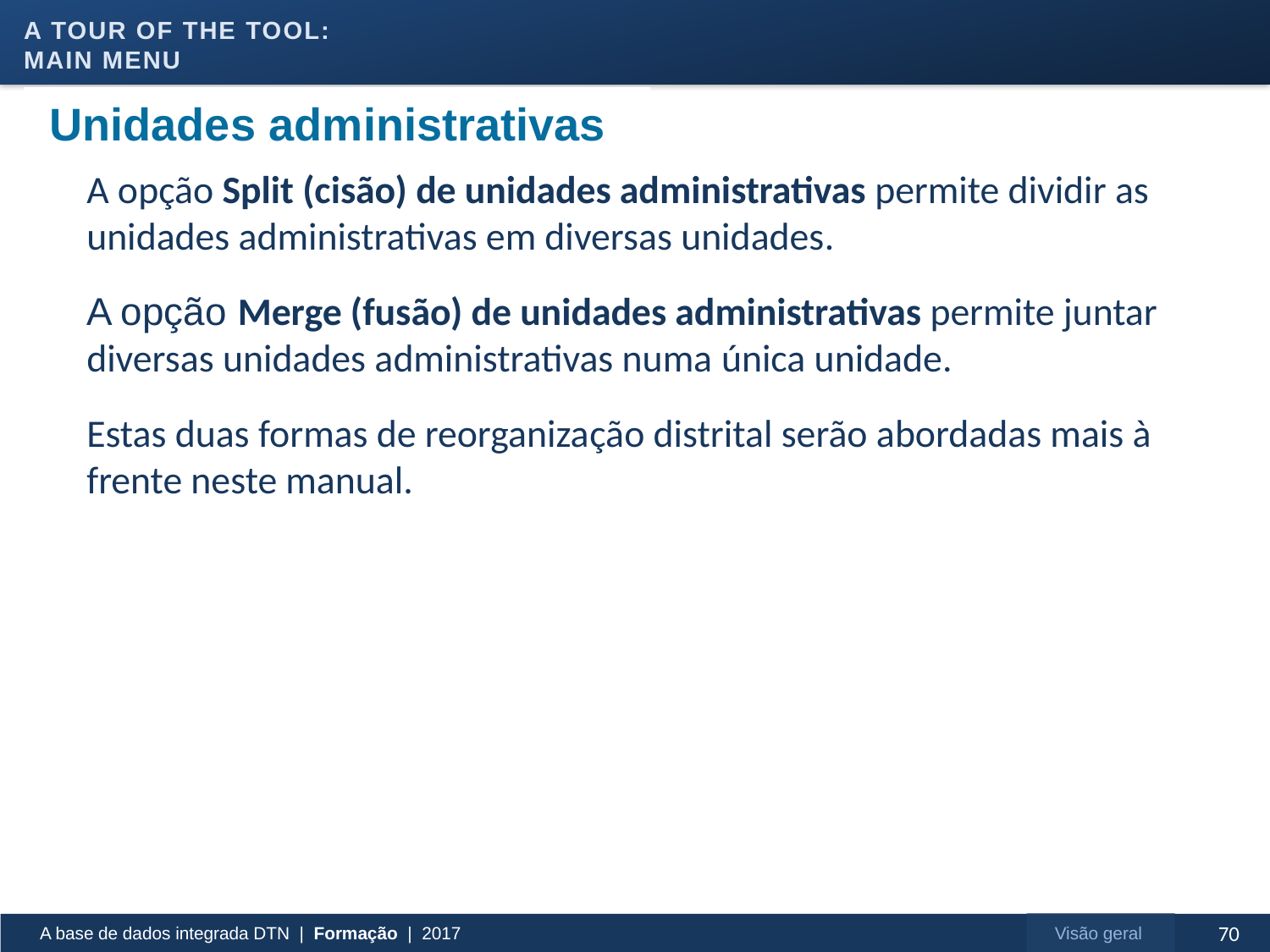

a tour of the tool: main menu
# Unidades administrativas
A opção Split (cisão) de unidades administrativas permite dividir as unidades administrativas em diversas unidades.
A opção Merge (fusão) de unidades administrativas permite juntar diversas unidades administrativas numa única unidade.
Estas duas formas de reorganização distrital serão abordadas mais à frente neste manual.